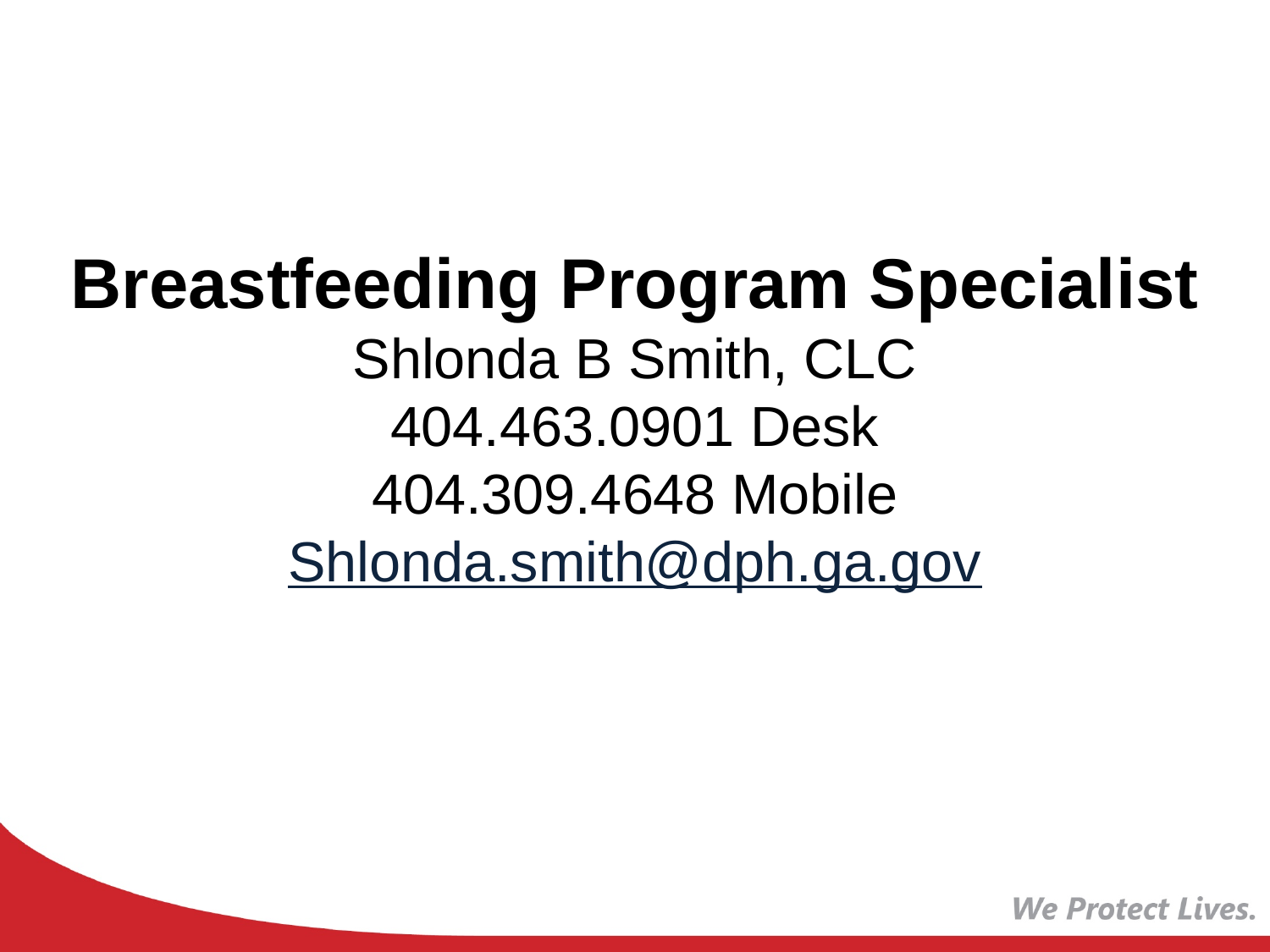

# Breastfeeding Program Specialist Shlonda B Smith, CLC 404.463.0901 Desk 404.309.4648 Mobile Shlonda.smith@dph.ga.gov